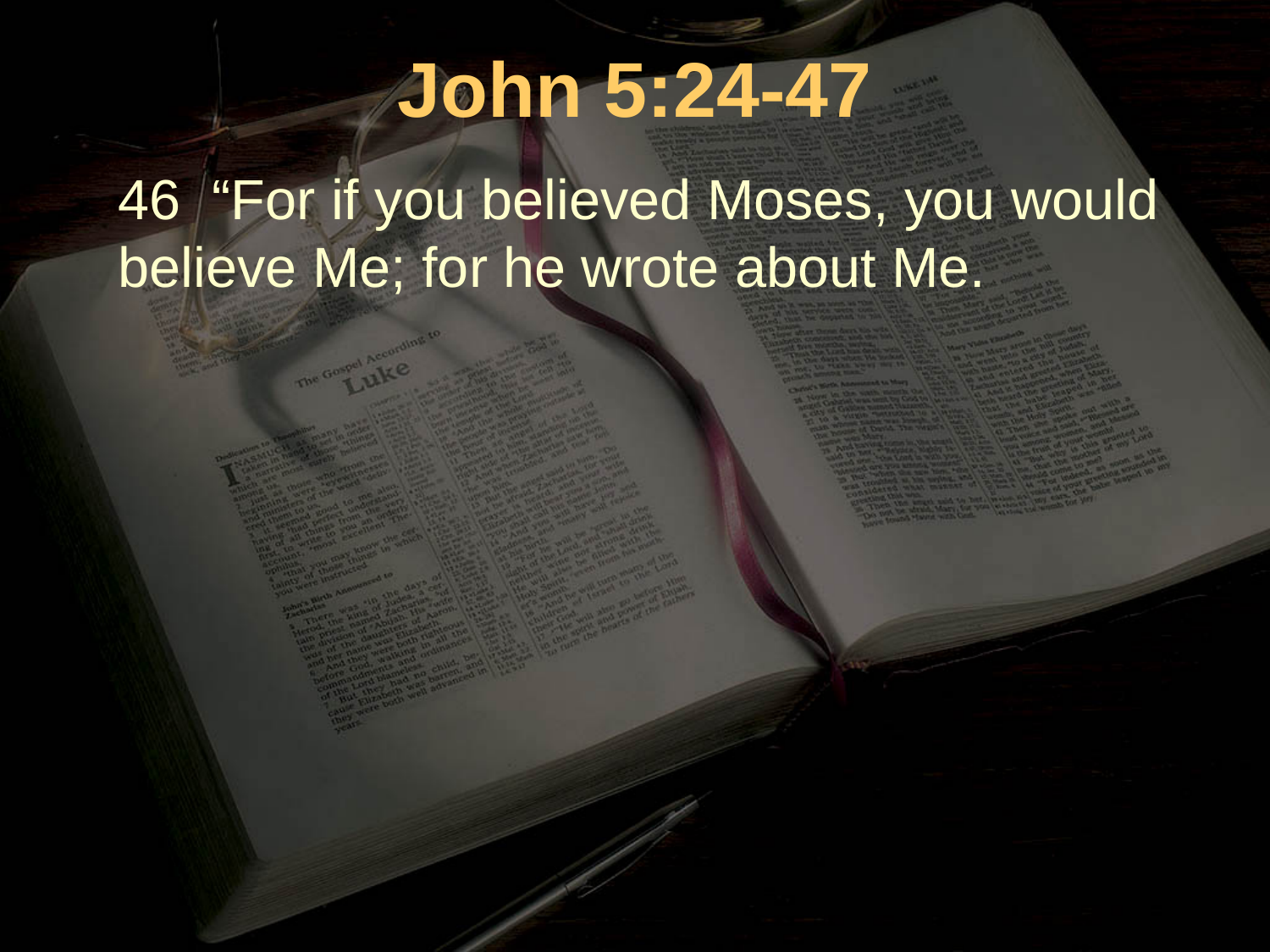

John 5:24-47
46  “For if you believed Moses, you would believe Me; for he wrote about Me.